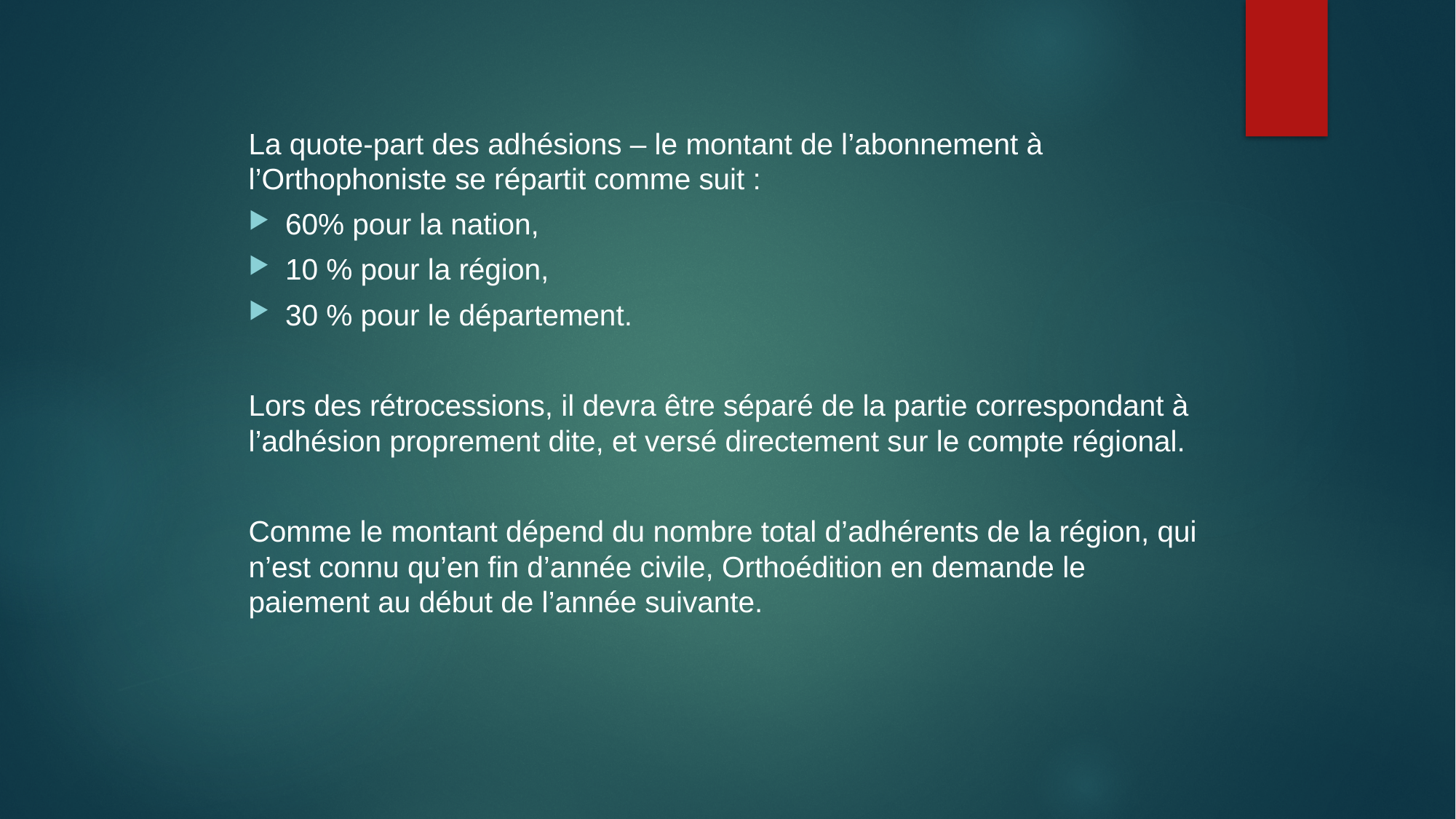

La quote-part des adhésions – le montant de l’abonnement à l’Orthophoniste se répartit comme suit :
60% pour la nation,
10 % pour la région,
30 % pour le département.

Lors des rétrocessions, il devra être séparé de la partie correspondant à l’adhésion proprement dite, et versé directement sur le compte régional.

Comme le montant dépend du nombre total d’adhérents de la région, qui n’est connu qu’en fin d’année civile, Orthoédition en demande le paiement au début de l’année suivante.